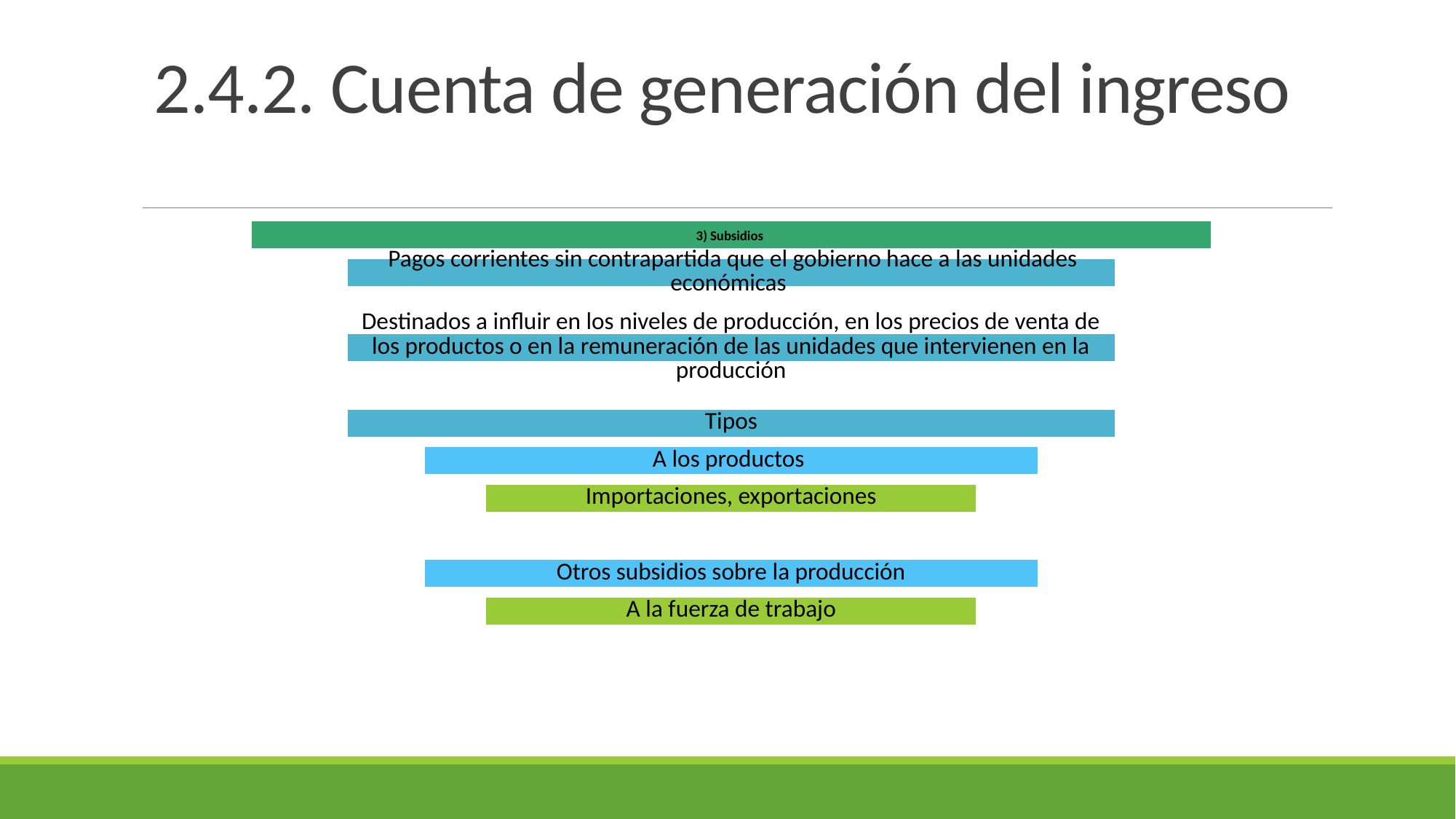

# 2.4.2. Cuenta de generación del ingreso
3) Subsidios
 Pagos corrientes sin contrapartida que el gobierno hace a las unidades económicas
Destinados a influir en los niveles de producción, en los precios de venta de los productos o en la remuneración de las unidades que intervienen en la producción
Tipos
A los productos
Otros subsidios sobre la producción
Importaciones, exportaciones
A la fuerza de trabajo